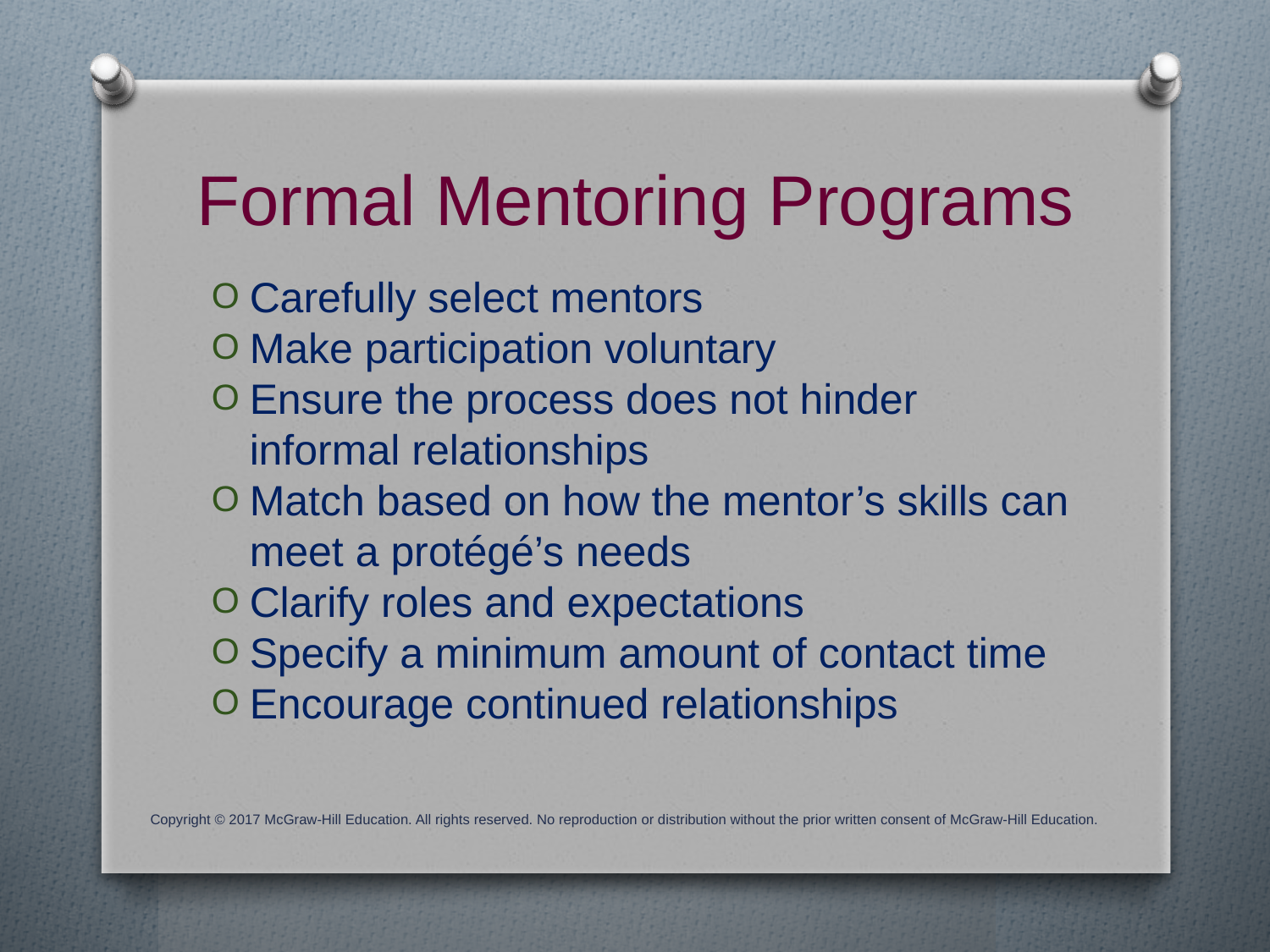

# Formal Mentoring Programs
Carefully select mentors
Make participation voluntary
Ensure the process does not hinder informal relationships
Match based on how the mentor’s skills can meet a protégé’s needs
Clarify roles and expectations
Specify a minimum amount of contact time
Encourage continued relationships
Copyright © 2017 McGraw-Hill Education. All rights reserved. No reproduction or distribution without the prior written consent of McGraw-Hill Education.